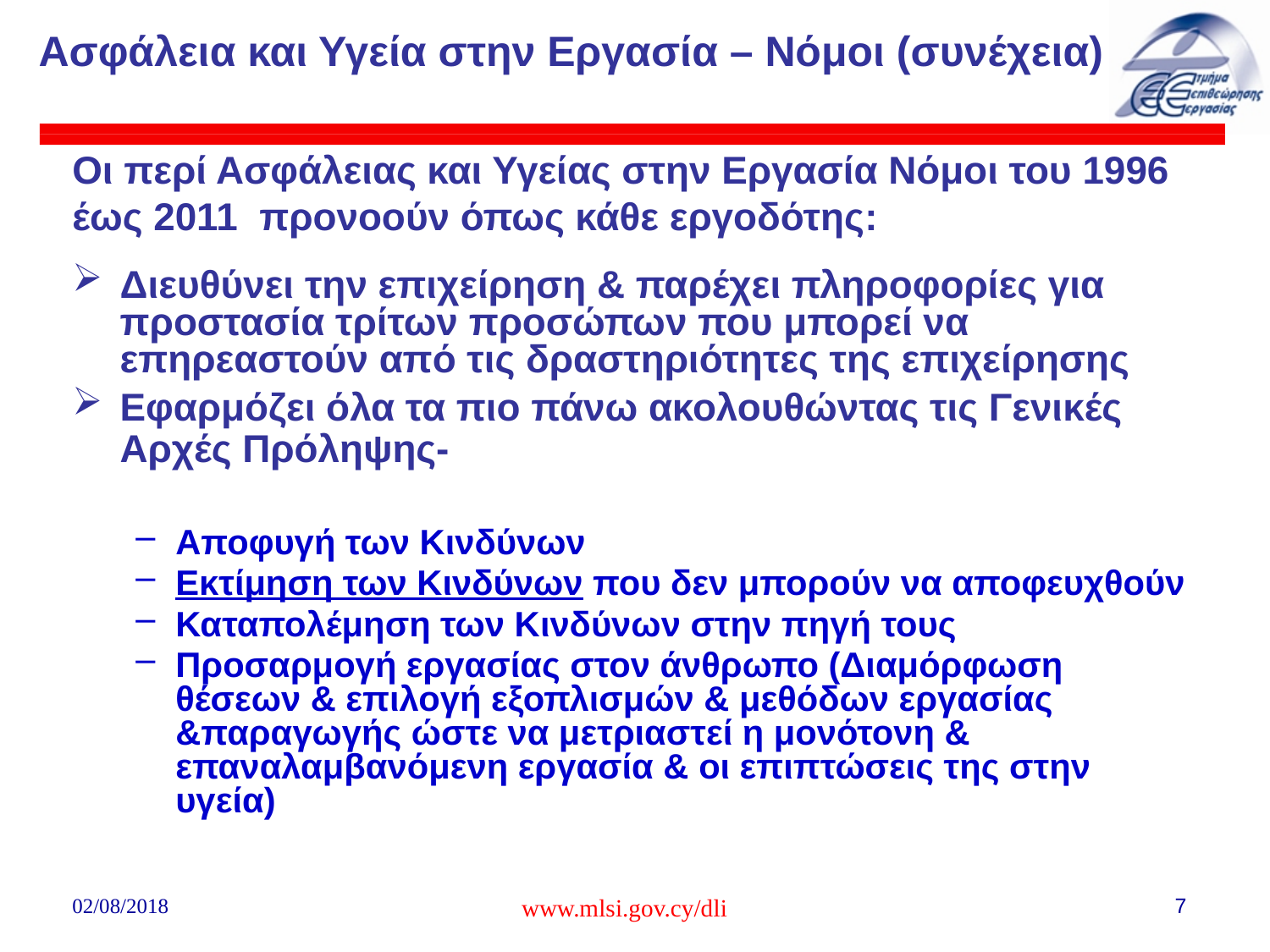

# Ασφάλεια και Υγεία στην Εργασία – Νόμοι (συνέχεια)
Οι περί Ασφάλειας και Υγείας στην Εργασία Νόμοι του 1996 έως 2011  προνοούν όπως κάθε εργοδότης:

Διευθύνει την επιχείρηση & παρέχει πληροφορίες για προστασία τρίτων προσώπων που μπορεί να επηρεαστούν από τις δραστηριότητες της επιχείρησης
Εφαρμόζει όλα τα πιο πάνω ακολουθώντας τις Γενικές Αρχές Πρόληψης-

Αποφυγή των Κινδύνων
Εκτίμηση των Κινδύνων που δεν μπορούν να αποφευχθούν
Καταπολέμηση των Κινδύνων στην πηγή τους
Προσαρμογή εργασίας στον άνθρωπο (Διαμόρφωση θέσεων & επιλογή εξοπλισμών & μεθόδων εργασίας &παραγωγής ώστε να μετριαστεί η μονότονη & επαναλαμβανόμενη εργασία & οι επιπτώσεις της στην υγεία)

02/08/2018
www.mlsi.gov.cy/dli
7